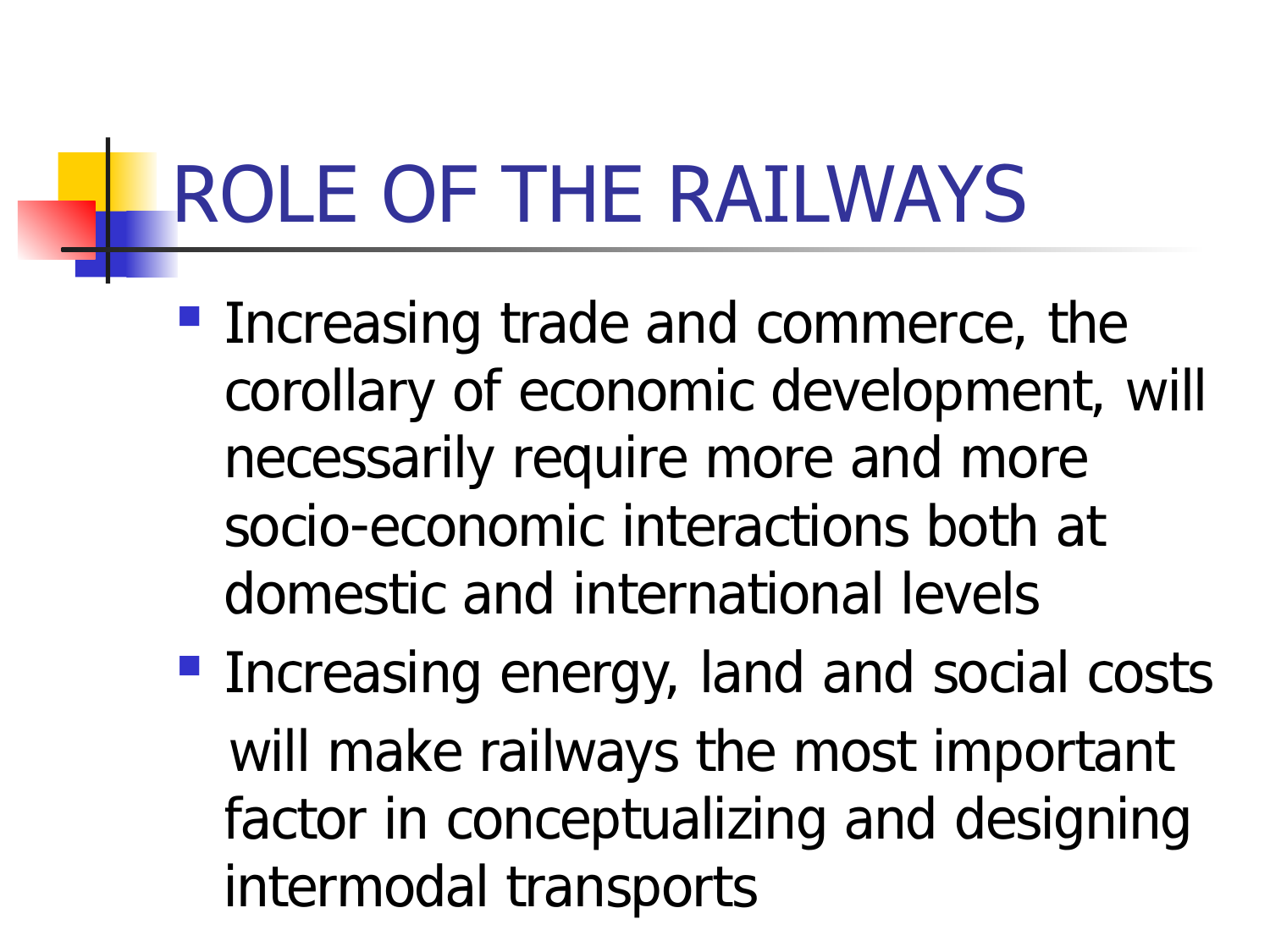

# ROLE OF THE RAILWAYS
Increasing trade and commerce, the corollary of economic development, will necessarily require more and more socio-economic interactions both at domestic and international levels
Increasing energy, land and social costs
   will make railways the most important factor in conceptualizing and designing intermodal transports